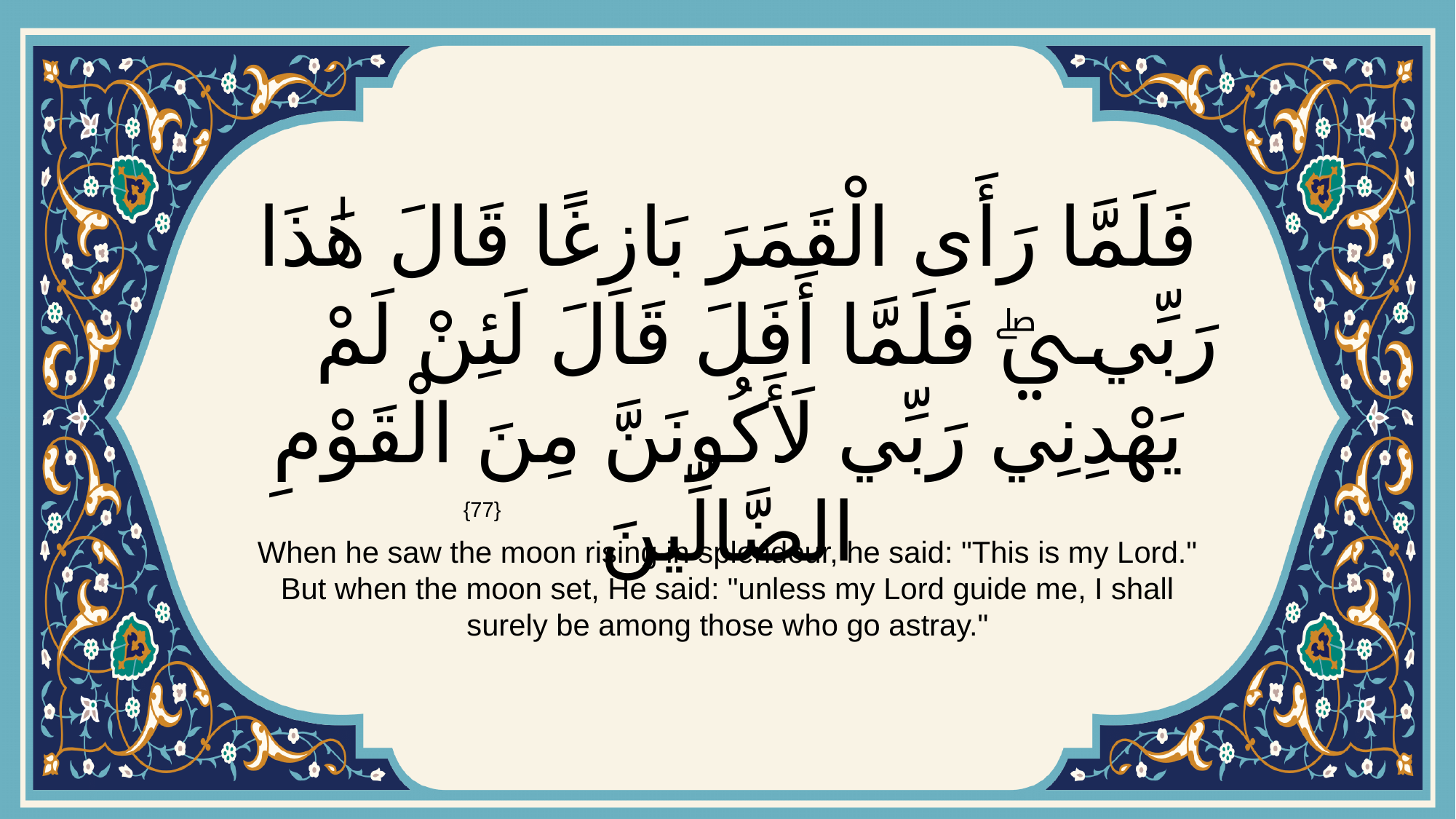

# فَلَمَّا رَأَى الْقَمَرَ بَازِغًا قَالَ هَٰذَا رَبِّيۖ فَلَمَّا أَفَلَ قَالَ لَئِنْ لَمْ يَهْدِنِي رَبِّي لَأَكُونَنَّ مِنَ الْقَوْمِ الضَّالِّينَ
{77}
When he saw the moon rising in splendour, he said: "This is my Lord." But when the moon set, He said: "unless my Lord guide me, I shall surely be among those who go astray."